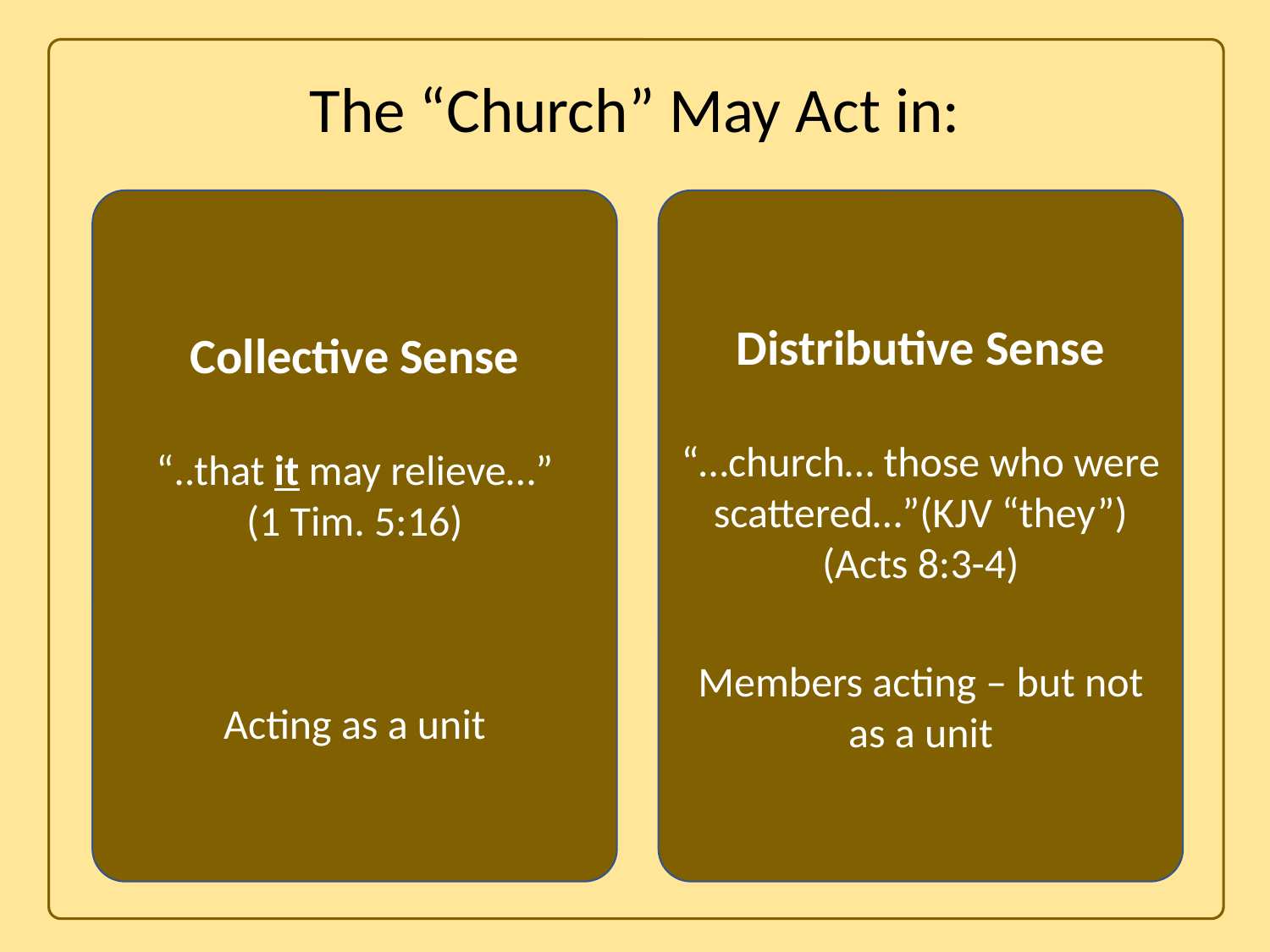

The “Church” May Act in:
Collective Sense

“..that it may relieve…”
(1 Tim. 5:16)

Acting as a unit
Distributive Sense

“…church… those who were scattered…”(KJV “they”)
(Acts 8:3-4)

Members acting – but not as a unit